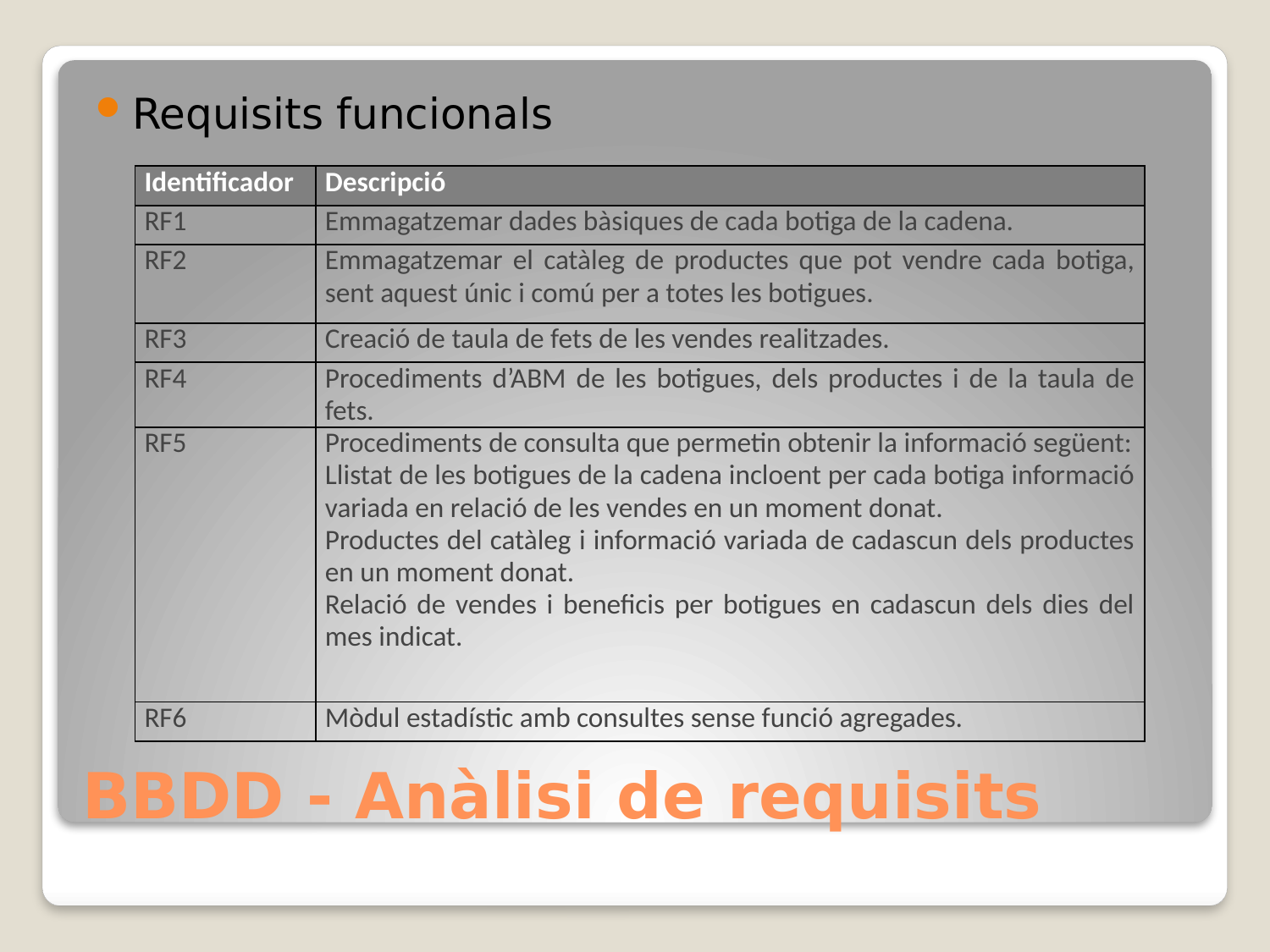

Requisits funcionals

| Identificador | Descripció |
| --- | --- |
| RF1 | Emmagatzemar dades bàsiques de cada botiga de la cadena. |
| RF2 | Emmagatzemar el catàleg de productes que pot vendre cada botiga, sent aquest únic i comú per a totes les botigues. |
| RF3 | Creació de taula de fets de les vendes realitzades. |
| RF4 | Procediments d’ABM de les botigues, dels productes i de la taula de fets. |
| RF5 | Procediments de consulta que permetin obtenir la informació següent: Llistat de les botigues de la cadena incloent per cada botiga informació variada en relació de les vendes en un moment donat. Productes del catàleg i informació variada de cadascun dels productes en un moment donat. Relació de vendes i beneficis per botigues en cadascun dels dies del mes indicat. |
| RF6 | Mòdul estadístic amb consultes sense funció agregades. |
# BBDD - Anàlisi de requisits